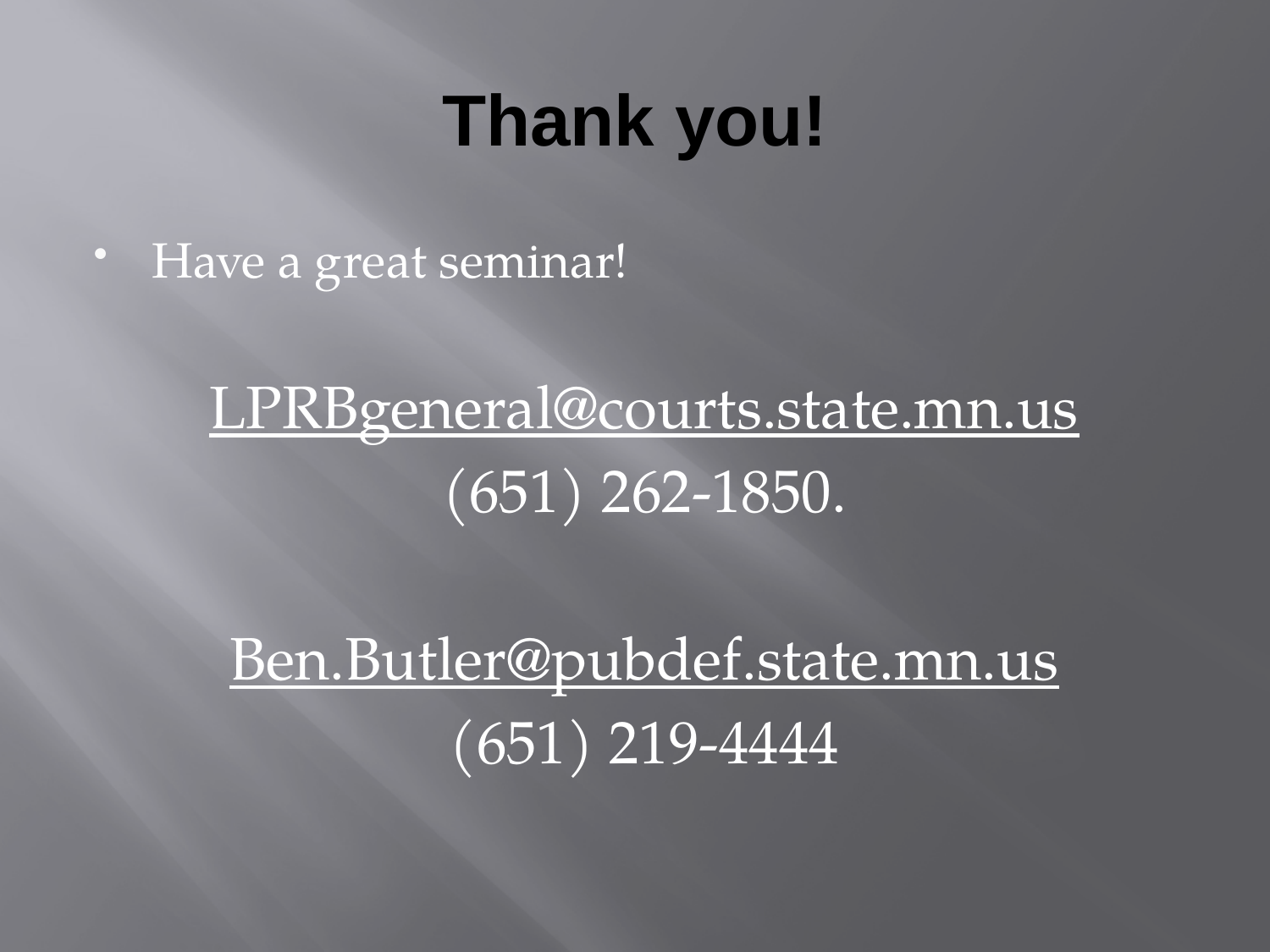

# Thank you!
Have a great seminar!

LPRBgeneral@courts.state.mn.us
(651) 262-1850.

Ben.Butler@pubdef.state.mn.us
(651) 219-4444